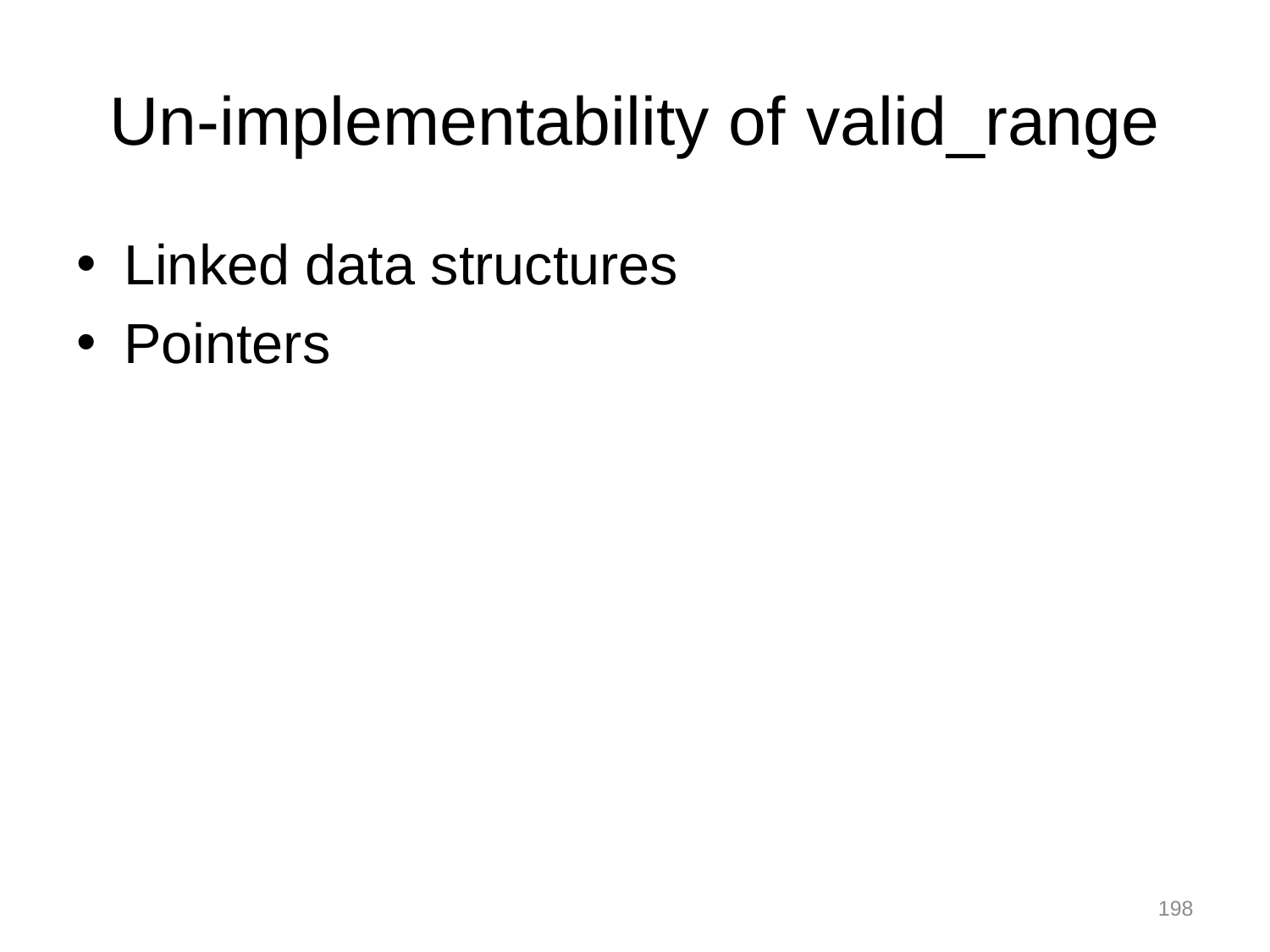

# Un-implementability of valid_range
Linked data structures
Pointers
198